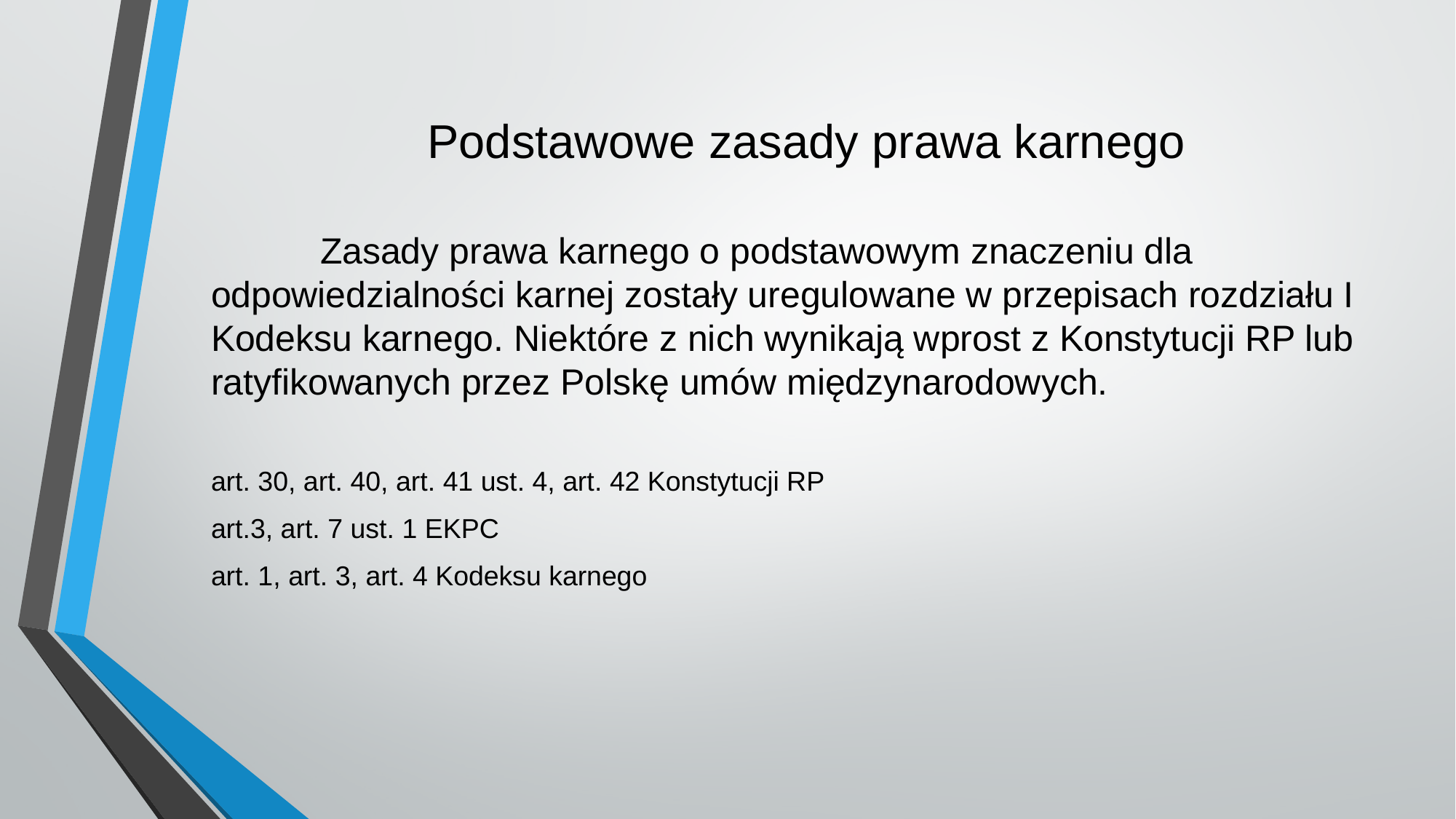

Zasady prawa karnego o podstawowym znaczeniu dla odpowiedzialności karnej zostały uregulowane w przepisach rozdziału I Kodeksu karnego. Niektóre z nich wynikają wprost z Konstytucji RP lub ratyfikowanych przez Polskę umów międzynarodowych.

art. 30, art. 40, art. 41 ust. 4, art. 42 Konstytucji RP
art.3, art. 7 ust. 1 EKPC
art. 1, art. 3, art. 4 Kodeksu karnego
# Podstawowe zasady prawa karnego